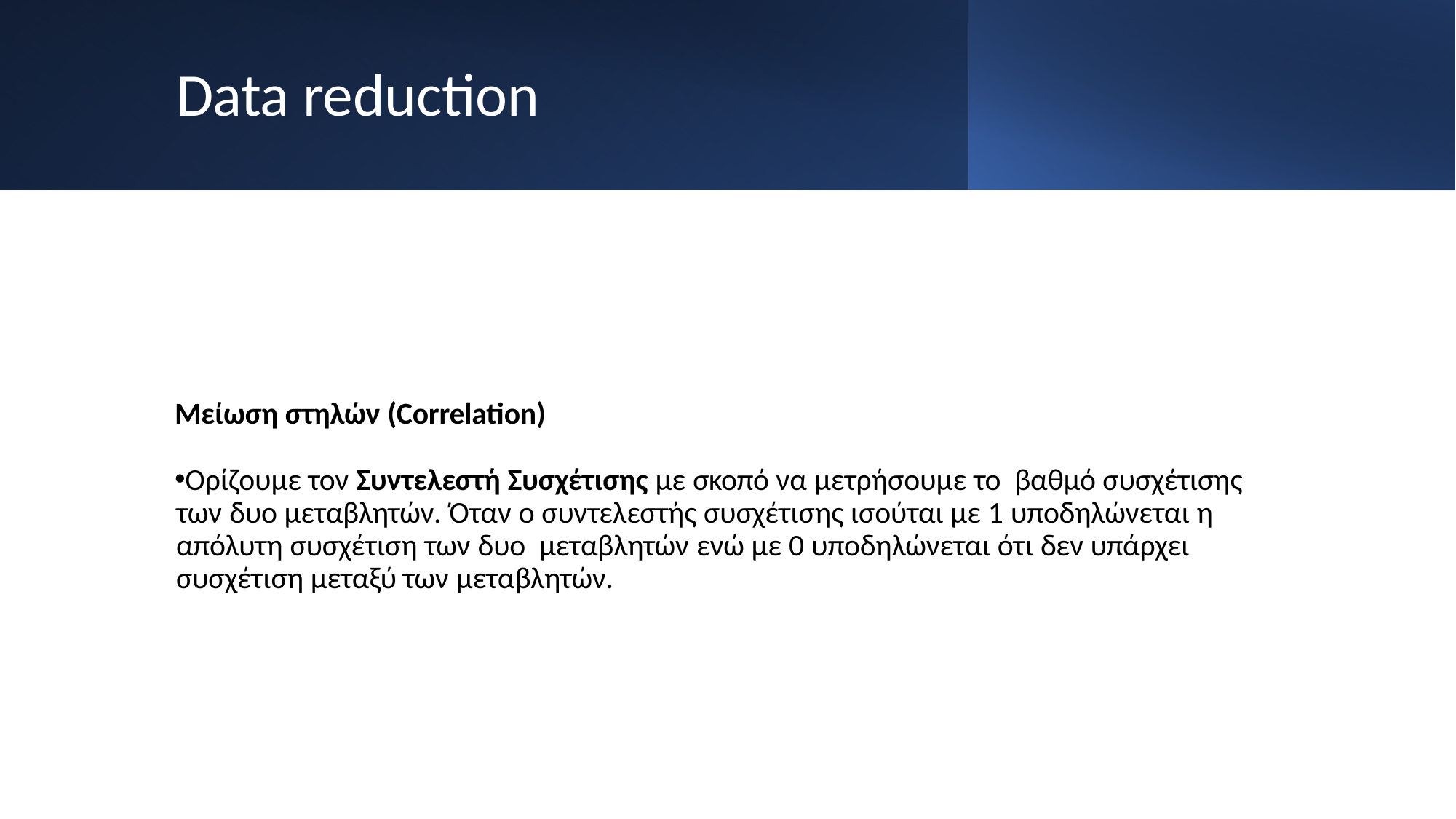

# Data reduction
Μείωση στηλών (Correlation)

Ορίζουμε τον Συντελεστή Συσχέτισης με σκοπό να μετρήσουμε το  βαθμό συσχέτισης των δυο μεταβλητών. Όταν ο συντελεστής συσχέτισης ισούται με 1 υποδηλώνεται η απόλυτη συσχέτιση των δυο  μεταβλητών ενώ με 0 υποδηλώνεται ότι δεν υπάρχει συσχέτιση μεταξύ των μεταβλητών.